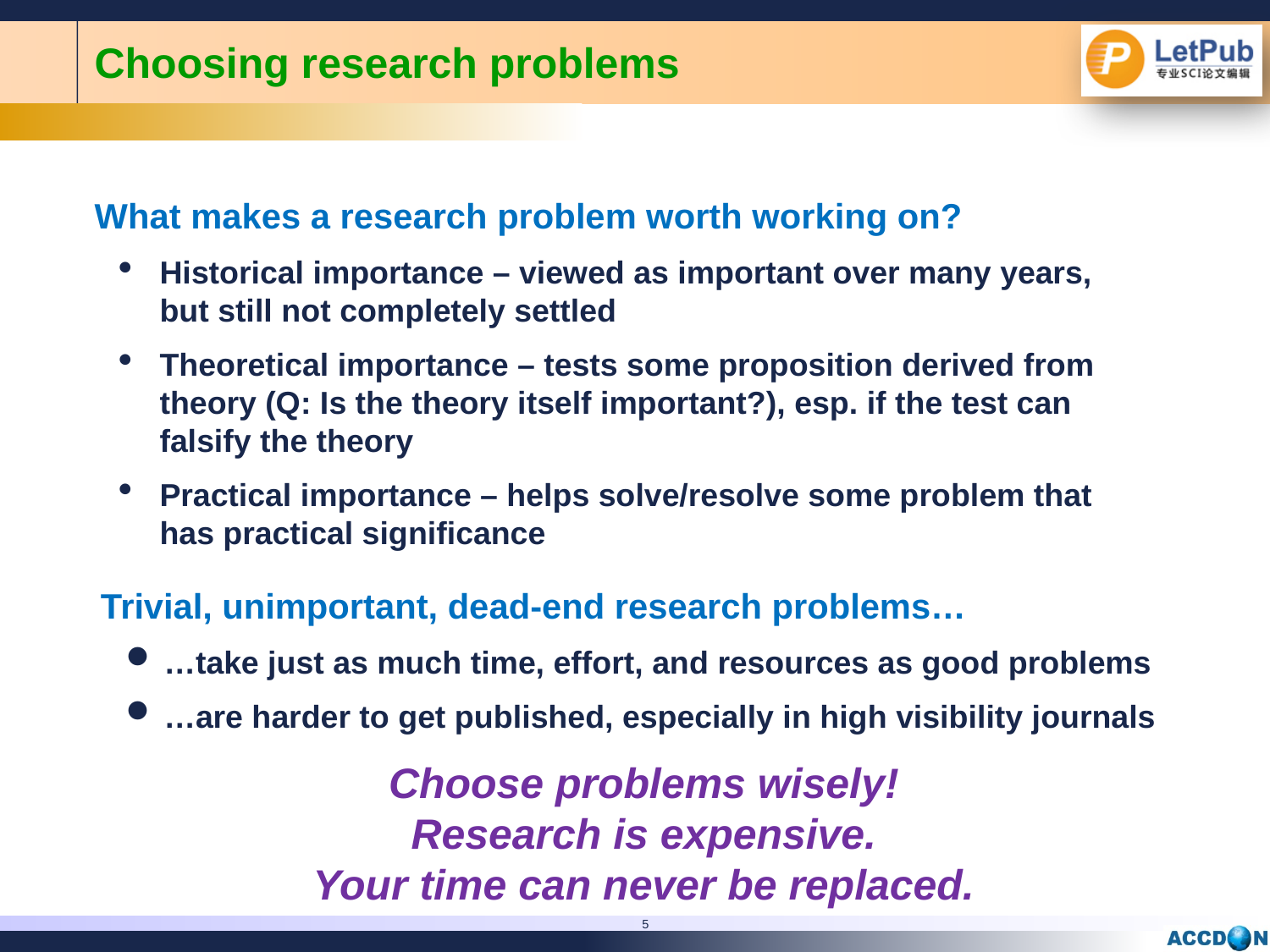

Choosing research problems
What makes a research problem worth working on?
Historical importance – viewed as important over many years, but still not completely settled
Theoretical importance – tests some proposition derived from theory (Q: Is the theory itself important?), esp. if the test can falsify the theory
Practical importance – helps solve/resolve some problem that has practical significance
Trivial, unimportant, dead-end research problems…
…take just as much time, effort, and resources as good problems
…are harder to get published, especially in high visibility journals

Choose problems wisely!
Research is expensive.
Your time can never be replaced.
5